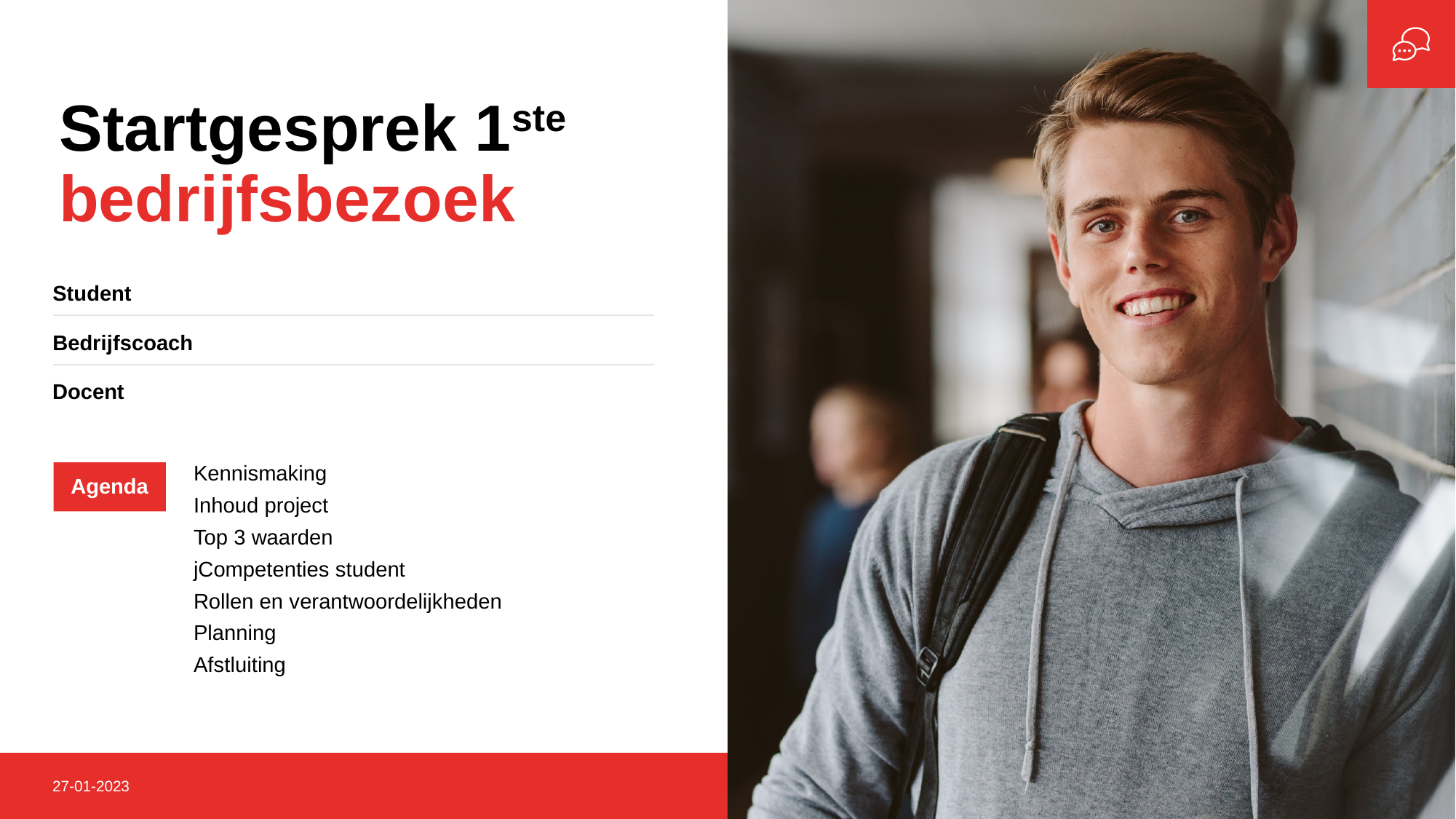

Kennismaking
Inhoud project
Top 3 waarden
jCompetenties student
Rollen en verantwoordelijkheden
Planning
Afstluiting

27-01-2023